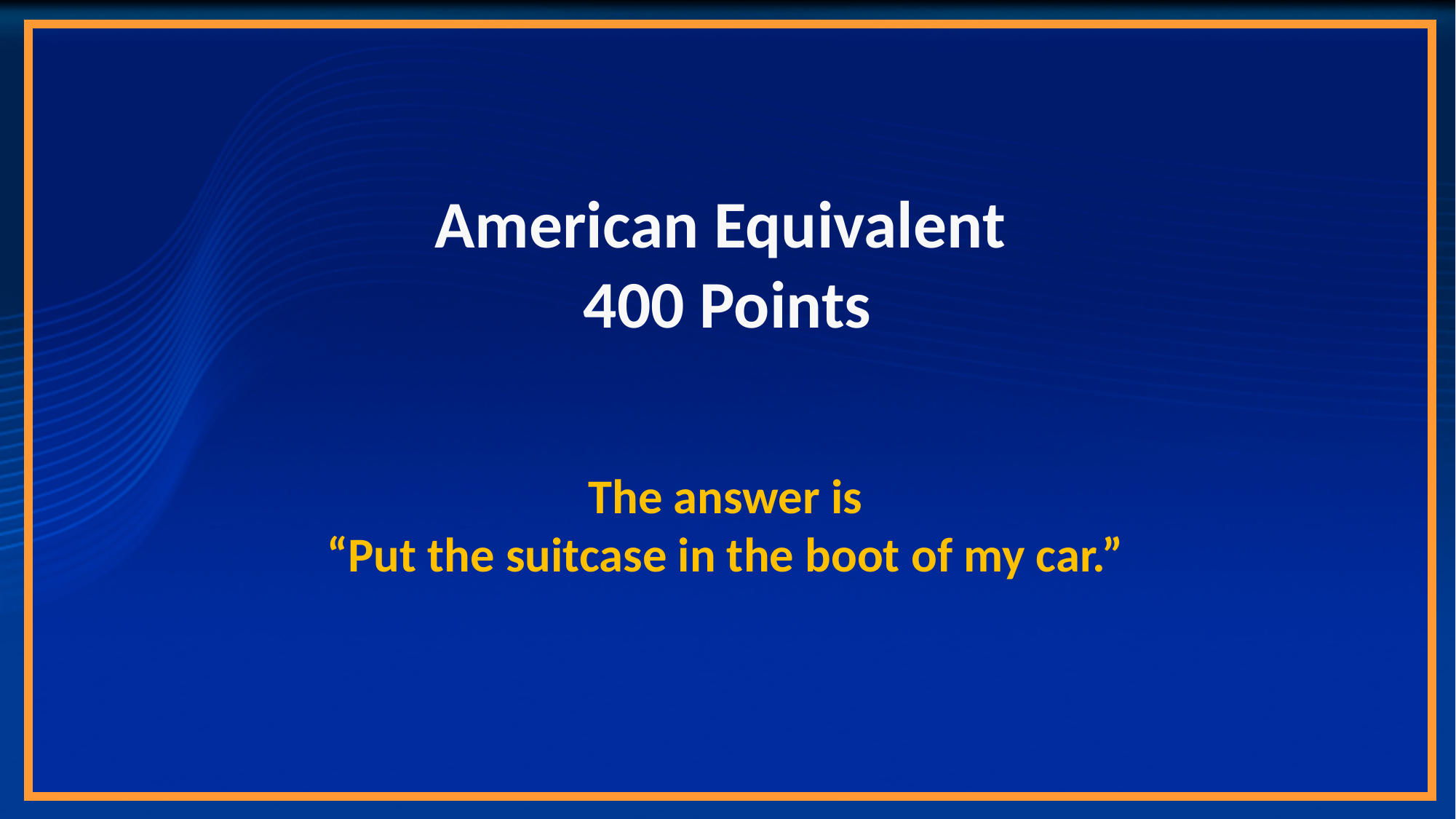

# American Equivalent 400 Points
The answer is
“Put the suitcase in the boot of my car.”